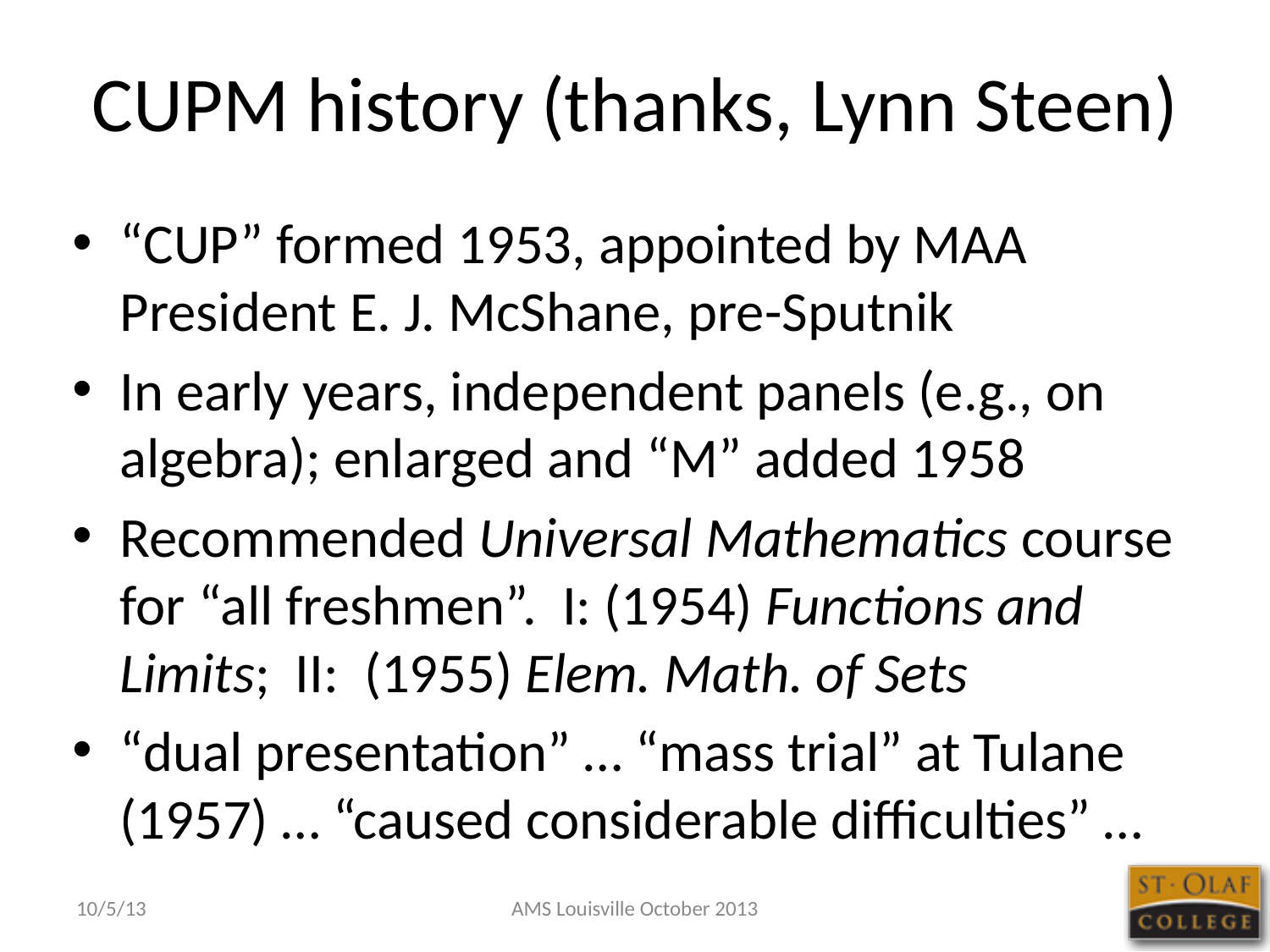

# CUPM history (thanks, Lynn Steen)
“CUP” formed 1953, appointed by MAA President E. J. McShane, pre-Sputnik
In early years, independent panels (e.g., on algebra); enlarged and “M” added 1958
Recommended Universal Mathematics course for “all freshmen”.  I: (1954) Functions and Limits;  II:  (1955) Elem. Math. of Sets
“dual presentation” … “mass trial” at Tulane (1957) … “caused considerable difficulties” …

10/5/13
AMS Louisville October 2013